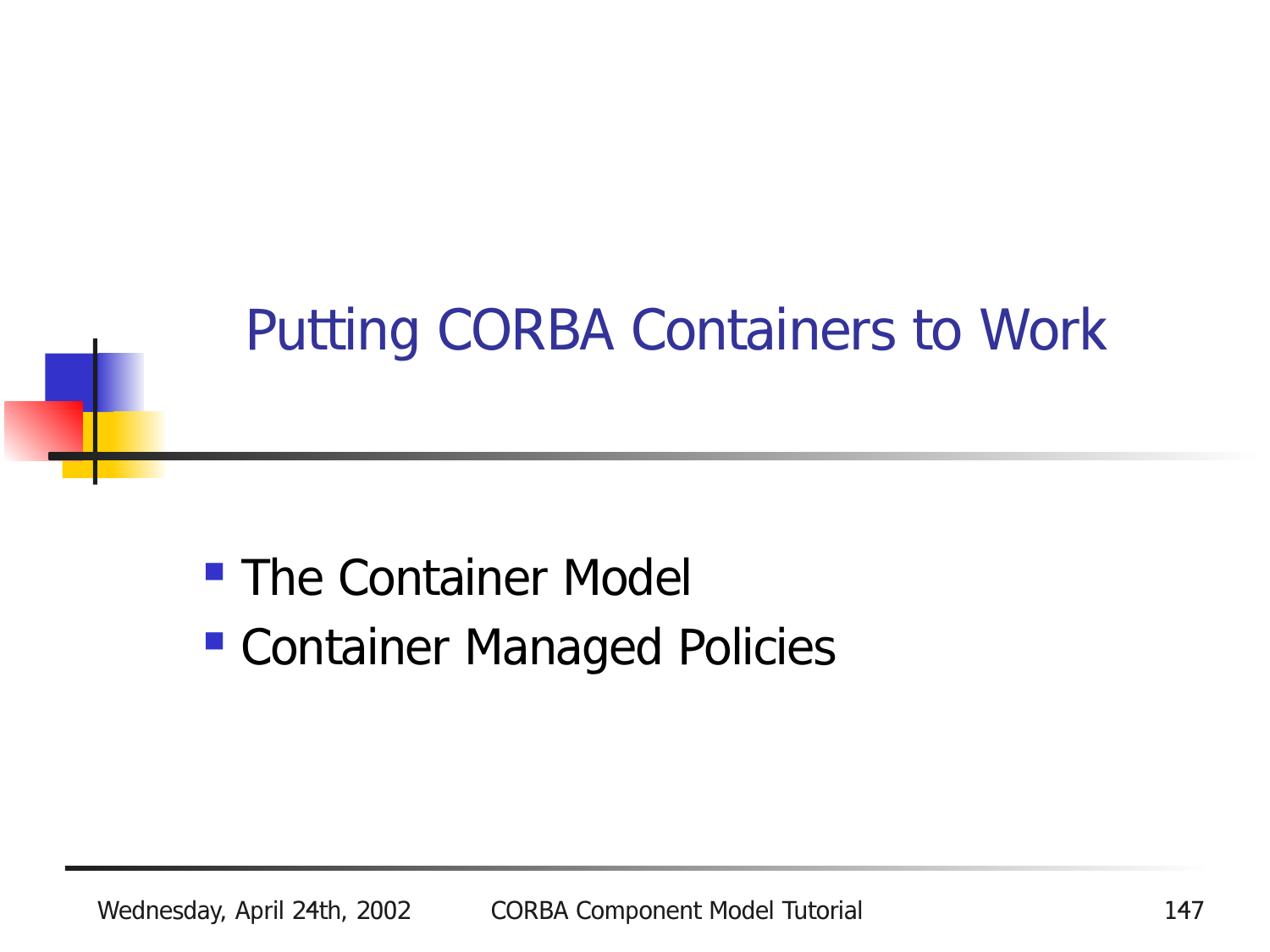

# Putting CORBA Containers to Work
 The Container Model
 Container Managed Policies
Wednesday, April 24th, 2002
CORBA Component Model Tutorial
147